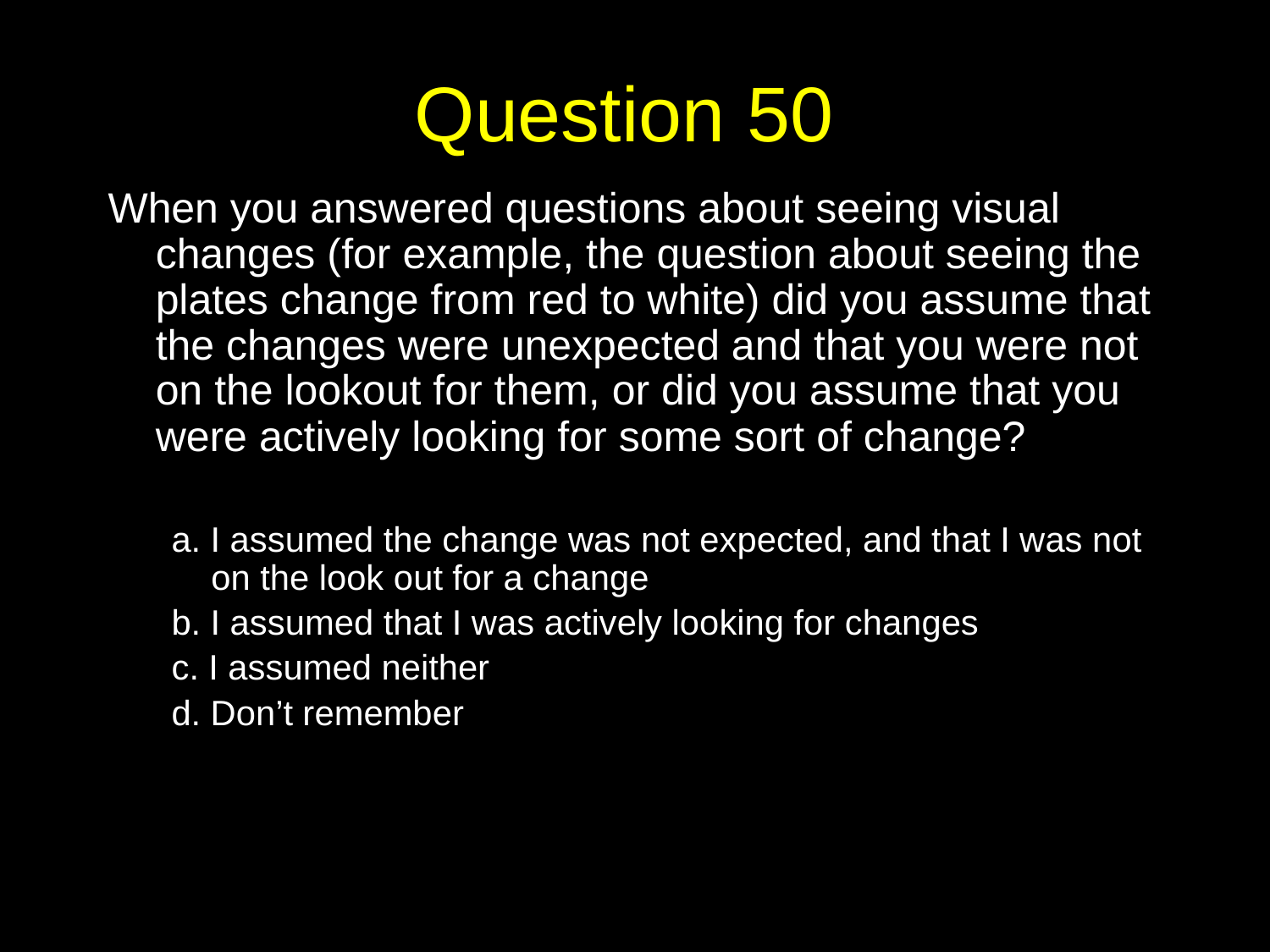

# Question 50
When you answered questions about seeing visual changes (for example, the question about seeing the plates change from red to white) did you assume that the changes were unexpected and that you were not on the lookout for them, or did you assume that you were actively looking for some sort of change?

a. I assumed the change was not expected, and that I was not on the look out for a change
b. I assumed that I was actively looking for changes
c. I assumed neither
d. Don’t remember